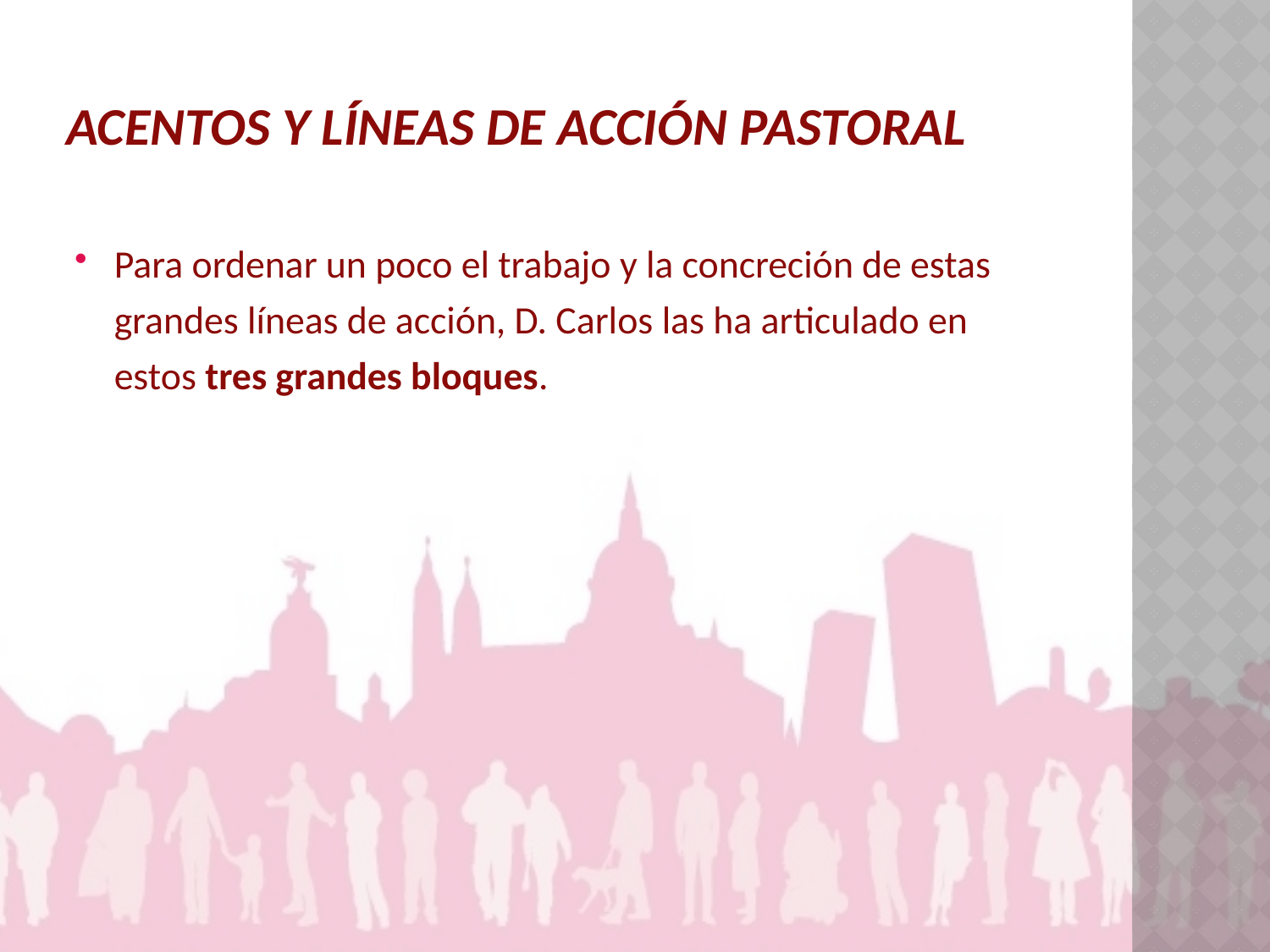

# Acentos y líneas de acción pastoral
Para ordenar un poco el trabajo y la concreción de estas grandes líneas de acción, D. Carlos las ha articulado en estos tres grandes bloques.